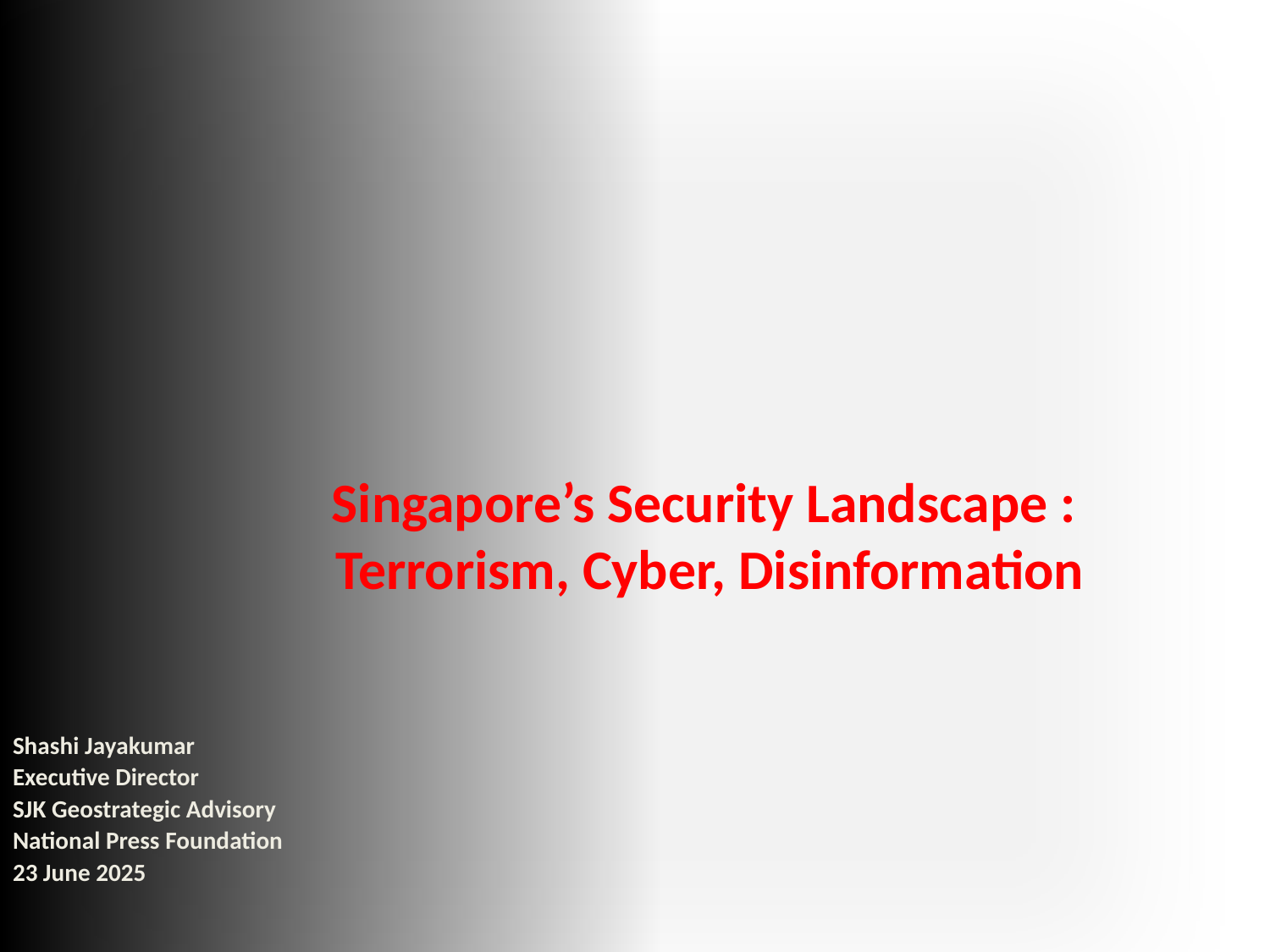

# Singapore’s Security Landscape : Terrorism, Cyber, Disinformation
Shashi Jayakumar
Executive Director
SJK Geostrategic Advisory
National Press Foundation
23 June 2025